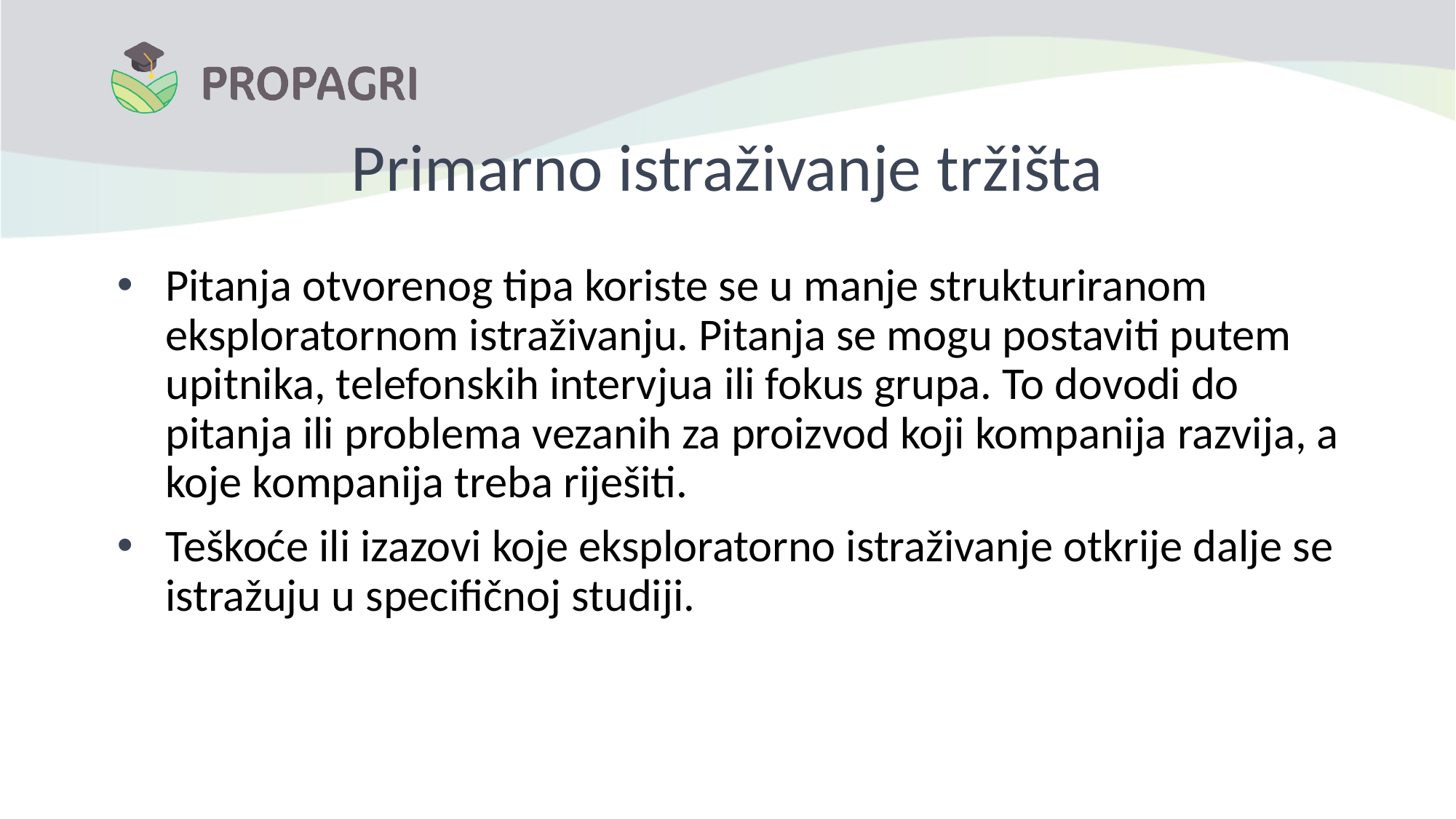

# Primarno istraživanje tržišta
Pitanja otvorenog tipa koriste se u manje strukturiranom eksploratornom istraživanju. Pitanja se mogu postaviti putem upitnika, telefonskih intervjua ili fokus grupa. To dovodi do pitanja ili problema vezanih za proizvod koji kompanija razvija, a koje kompanija treba riješiti.
Teškoće ili izazovi koje eksploratorno istraživanje otkrije dalje se istražuju u specifičnoj studiji.